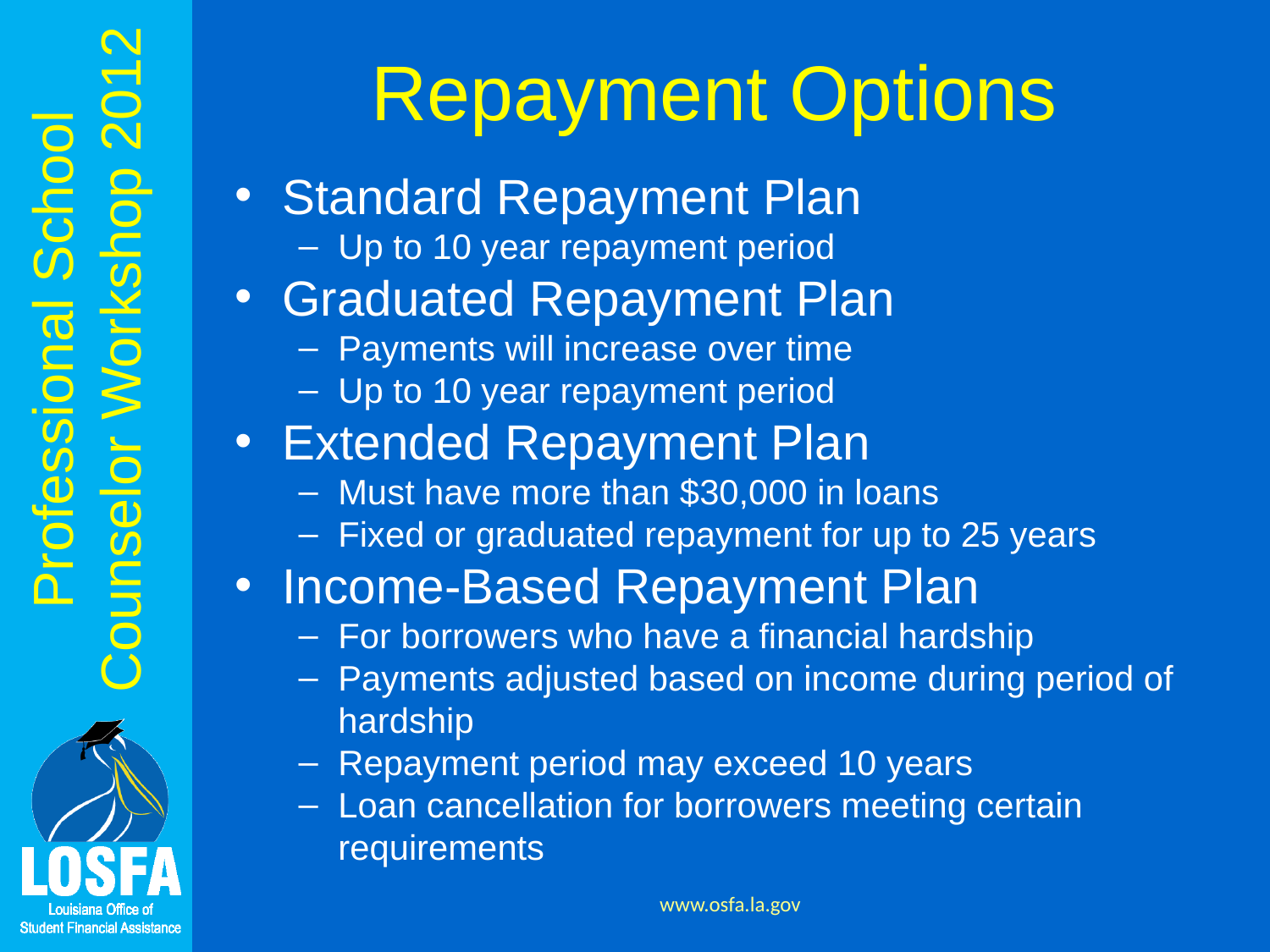

# Repayment Options
Standard Repayment Plan
Up to 10 year repayment period
Graduated Repayment Plan
Payments will increase over time
Up to 10 year repayment period
Extended Repayment Plan
Must have more than $30,000 in loans
Fixed or graduated repayment for up to 25 years
Income-Based Repayment Plan
For borrowers who have a financial hardship
Payments adjusted based on income during period of hardship
Repayment period may exceed 10 years
Loan cancellation for borrowers meeting certain requirements
www.osfa.la.gov